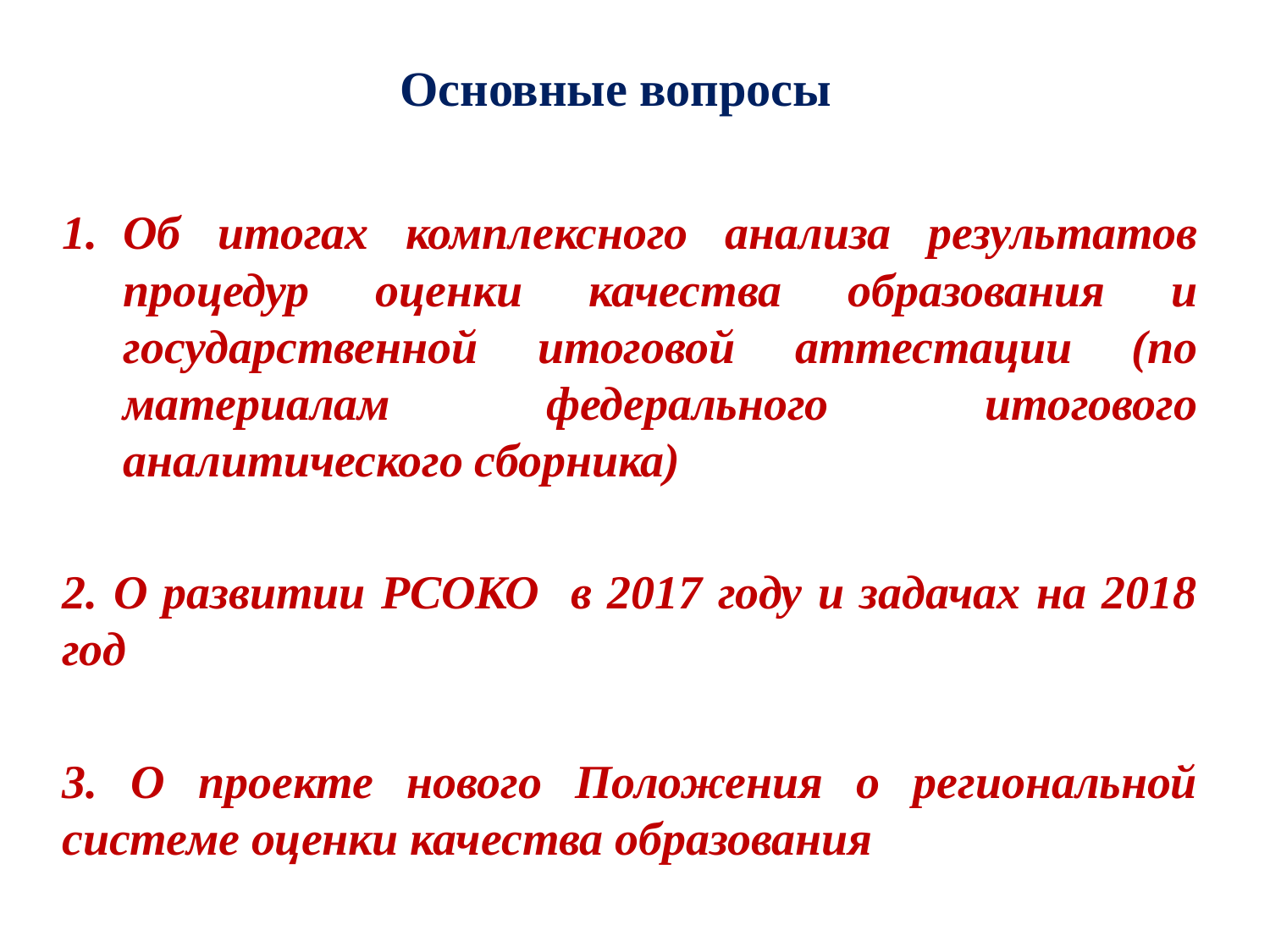

# Основные вопросы

Об итогах комплексного анализа результатов процедур оценки качества образования и государственной итоговой аттестации (по материалам федерального итогового аналитического сборника)

2. О развитии РСОКО  в 2017 году и задачах на 2018 год

3. О проекте нового Положения о региональной системе оценки качества образования